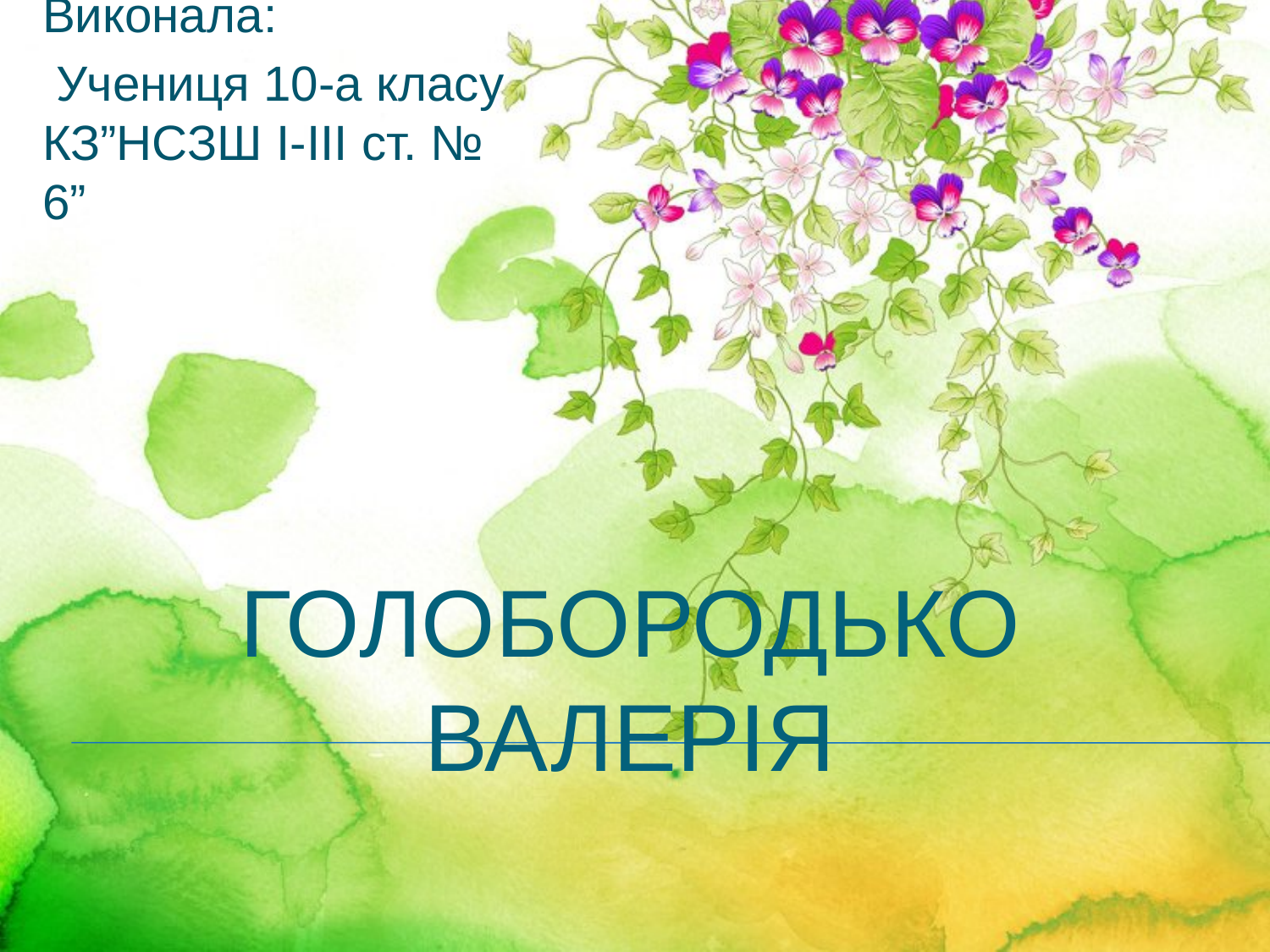

Виконала:
 Учениця 10-а класу КЗ”НСЗШ I-III ст. № 6”
# Голобородько Валерія